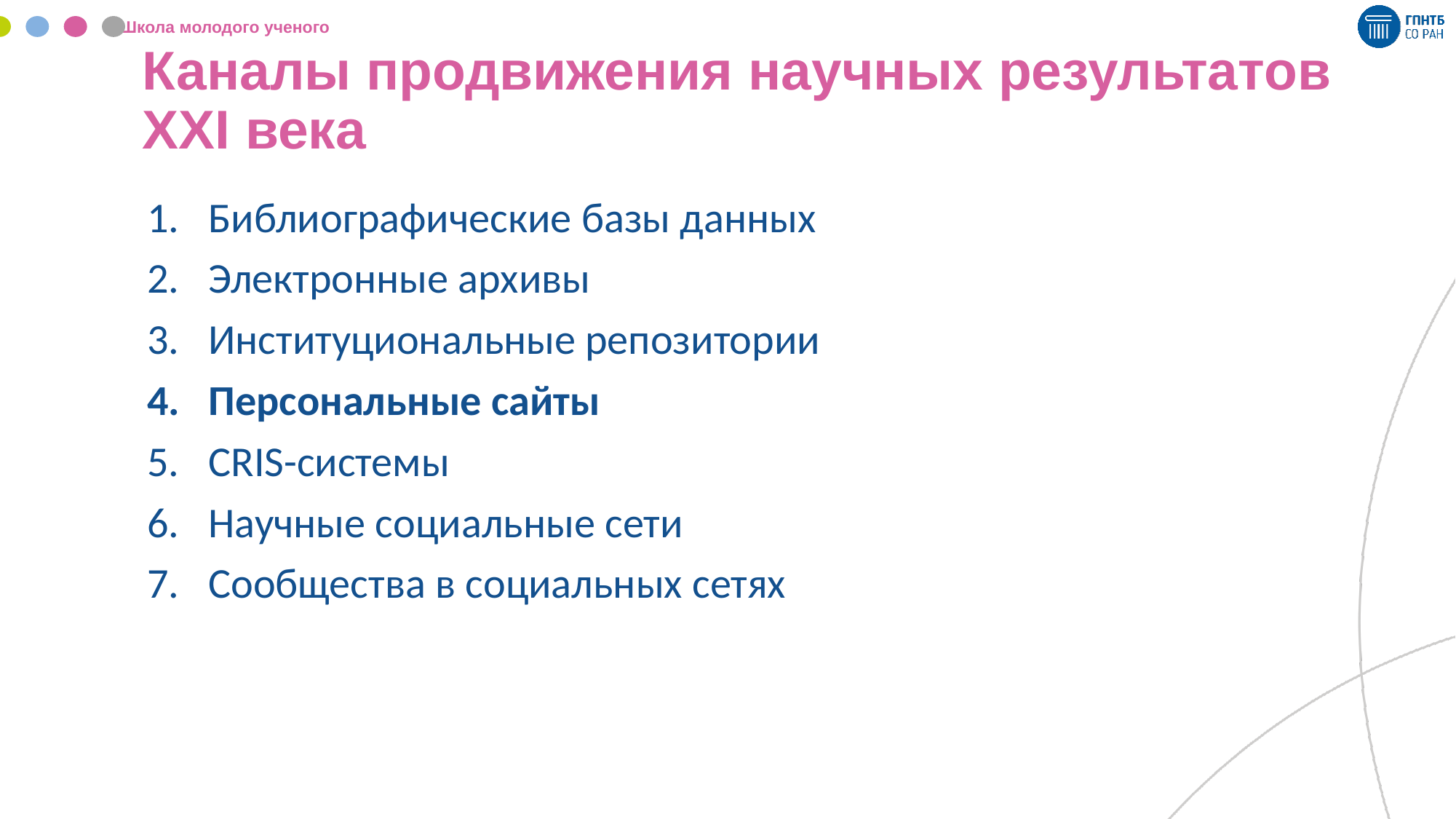

# Каналы продвижения научных результатов XXI века
Библиографические базы данных
Электронные архивы
Институциональные репозитории
Персональные сайты
CRIS-системы
Научные социальные сети
Сообщества в социальных сетях